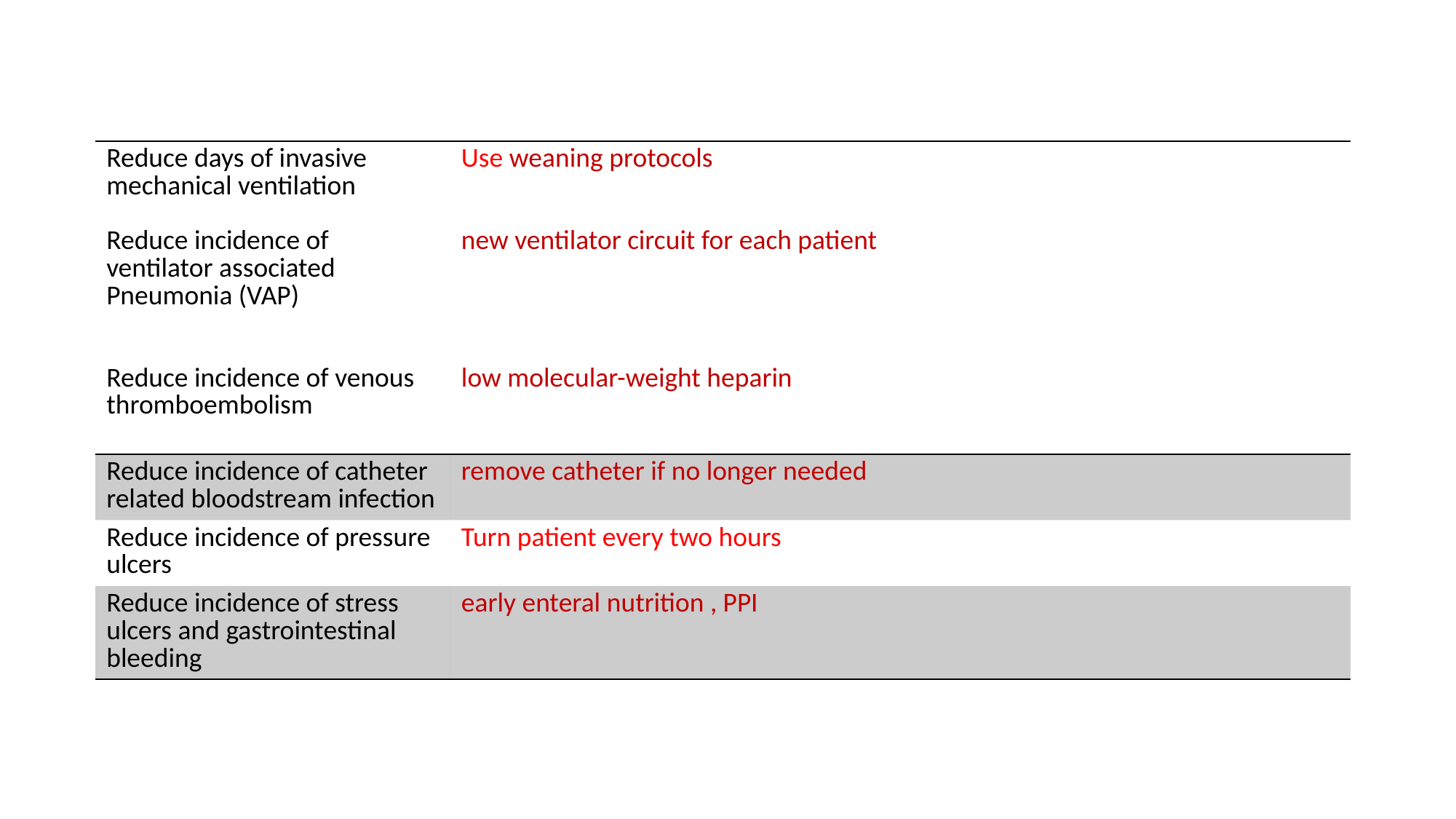

| Reduce days of invasive mechanical ventilation Reduce incidence of ventilator associated Pneumonia (VAP) Reduce incidence of venous thromboembolism | Use weaning protocols new ventilator circuit for each patient low molecular-weight heparin |
| --- | --- |
| Reduce incidence of catheter related bloodstream infection | remove catheter if no longer needed |
| Reduce incidence of pressure ulcers | Turn patient every two hours |
| Reduce incidence of stress ulcers and gastrointestinal bleeding | early enteral nutrition , PPI |